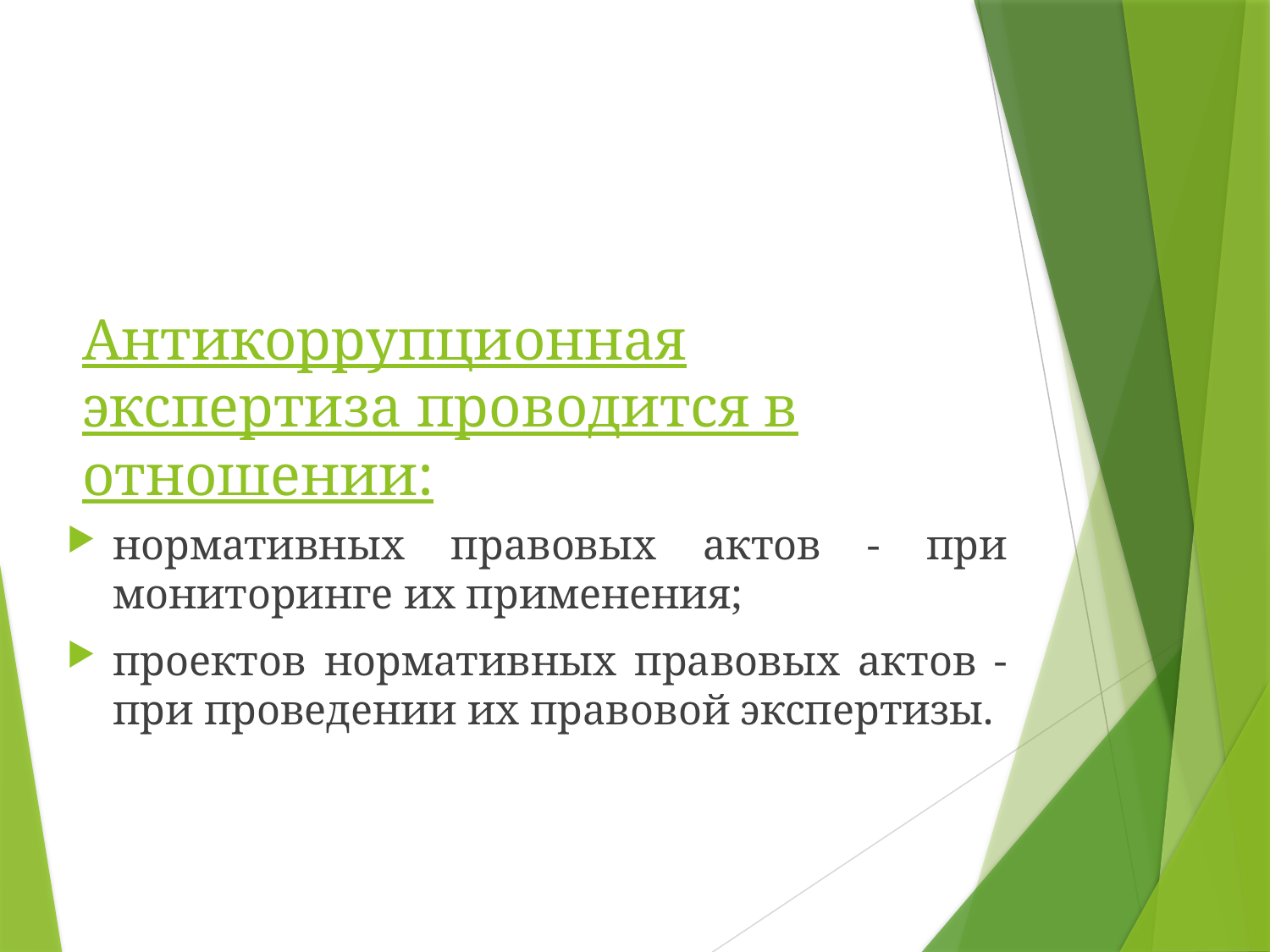

# Антикоррупционная экспертиза проводится в отношении:
нормативных правовых актов - при мониторинге их применения;
проектов нормативных правовых актов - при проведении их правовой экспертизы.